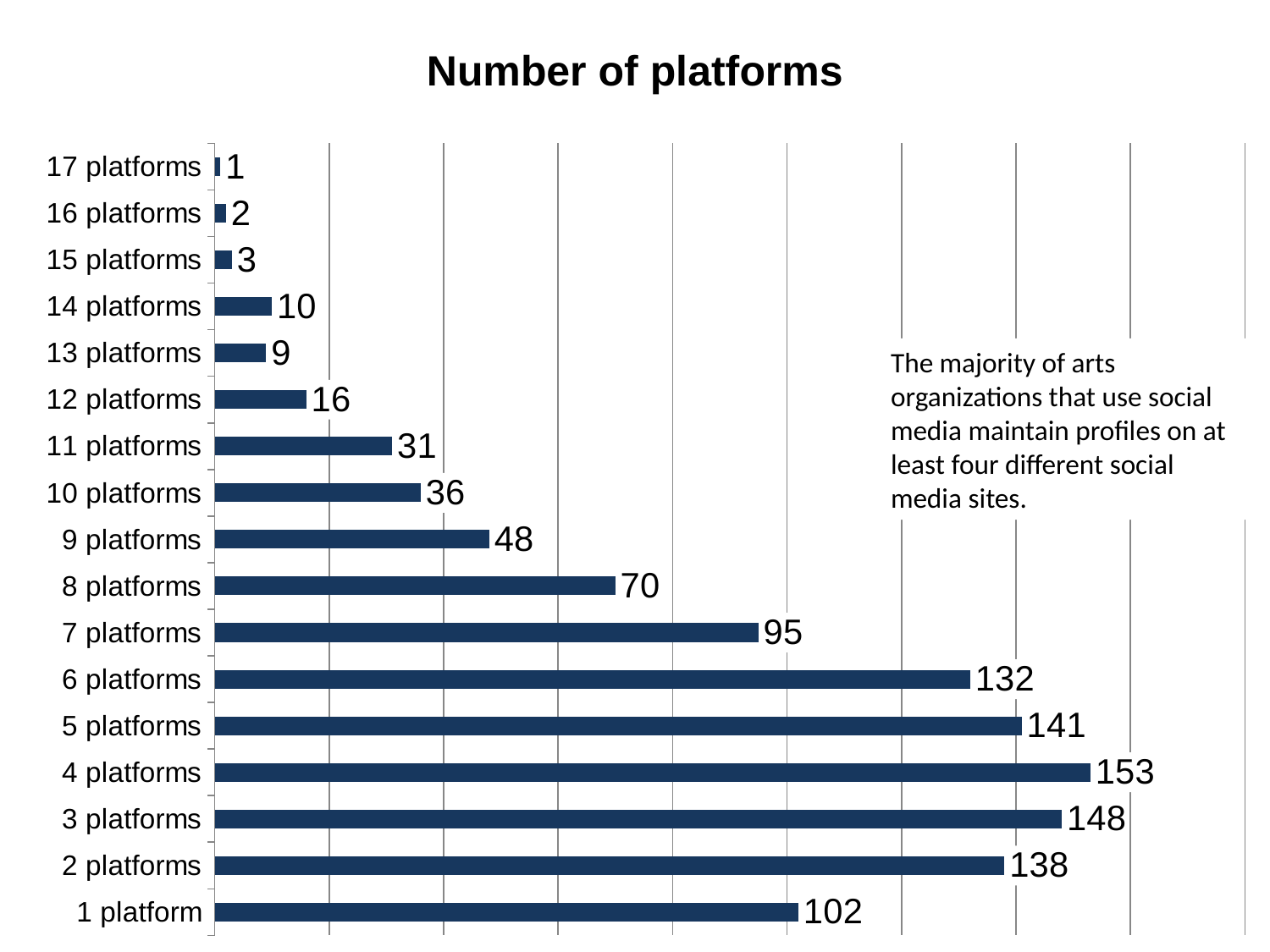

# Number of platforms

### Chart

| Category |  |
|---|---|
| 1 platform | 102.0 |
| 2 platforms | 138.0 |
| 3 platforms | 148.0 |
| 4 platforms | 153.0 |
| 5 platforms | 141.0 |
| 6 platforms | 132.0 |
| 7 platforms | 95.0 |
| 8 platforms | 70.0 |
| 9 platforms | 48.0 |
| 10 platforms | 36.0 |
| 11 platforms | 31.0 |
| 12 platforms | 16.0 |
| 13 platforms | 9.0 |
| 14 platforms | 10.0 |
| 15 platforms | 3.0 |
| 16 platforms | 2.0 |
| 17 platforms | 1.0 |
The majority of arts organizations that use social media maintain profiles on at least four different social media sites.